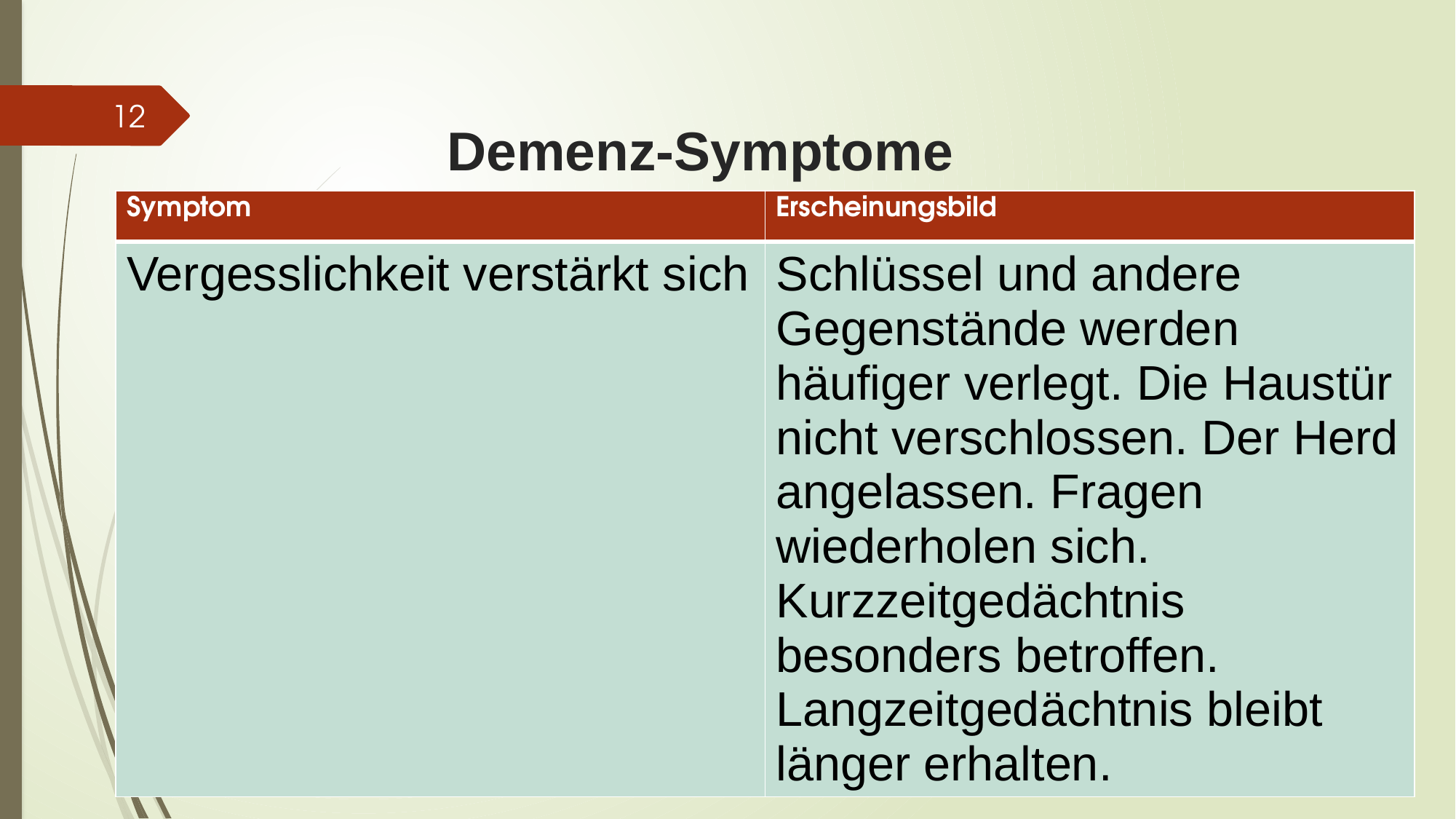

# Demenz-Symptome
12
| Symptom | Erscheinungsbild |
| --- | --- |
| Vergesslichkeit verstärkt sich | Schlüssel und andere Gegenstände werden häufiger verlegt. Die Haustür nicht verschlossen. Der Herd angelassen. Fragen wiederholen sich. Kurzzeitgedächtnis besonders betroffen. Langzeitgedächtnis bleibt länger erhalten. |